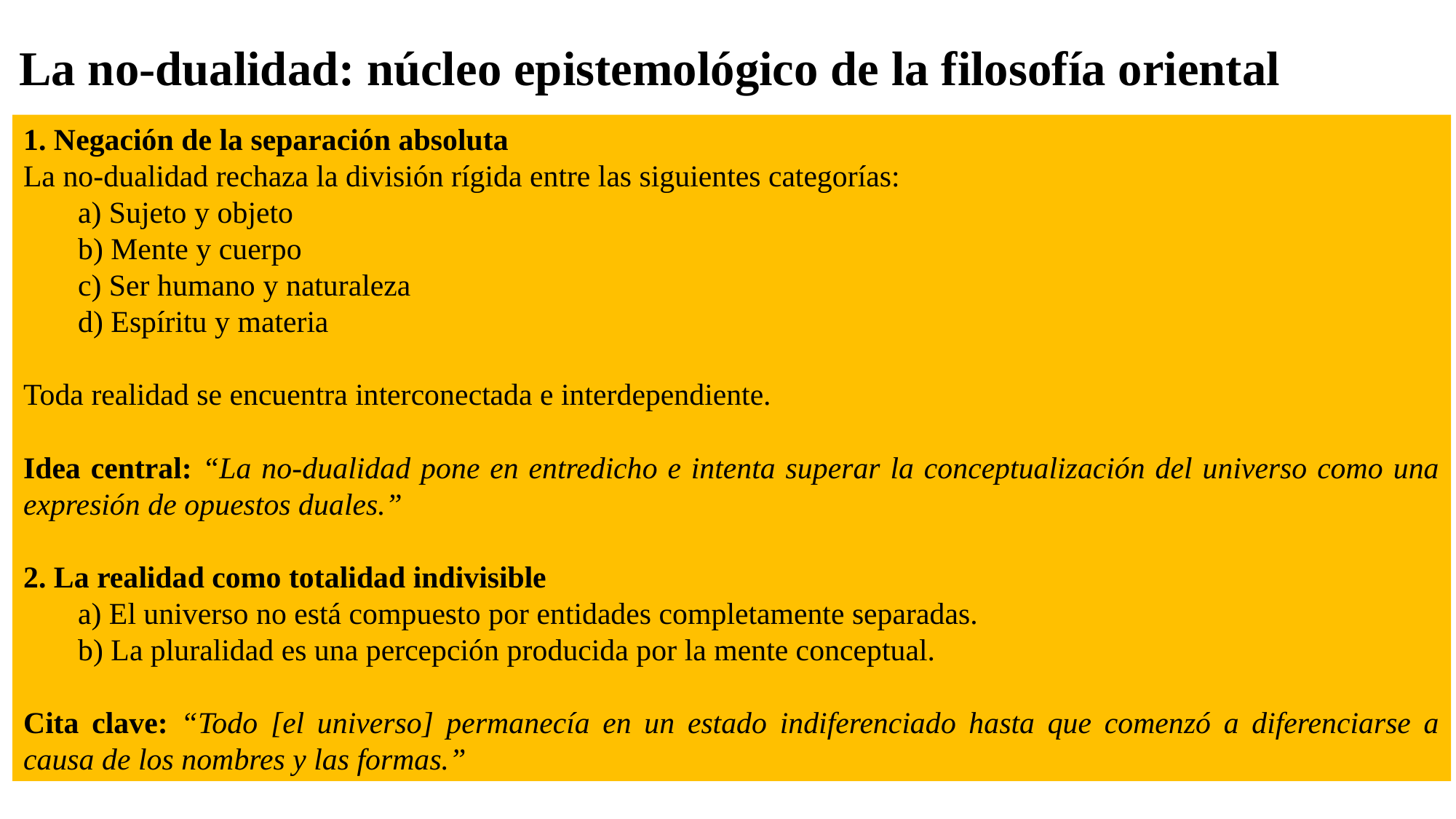

# La no-dualidad: núcleo epistemológico de la filosofía oriental

1. Negación de la separación absoluta
La no-dualidad rechaza la división rígida entre las siguientes categorías:
a) Sujeto y objeto
b) Mente y cuerpo
c) Ser humano y naturaleza
d) Espíritu y materia

Toda realidad se encuentra interconectada e interdependiente.

Idea central: “La no-dualidad pone en entredicho e intenta superar la conceptualización del universo como una expresión de opuestos duales.”

2. La realidad como totalidad indivisible
a) El universo no está compuesto por entidades completamente separadas.
b) La pluralidad es una percepción producida por la mente conceptual.

Cita clave: “Todo [el universo] permanecía en un estado indiferenciado hasta que comenzó a diferenciarse a causa de los nombres y las formas.”